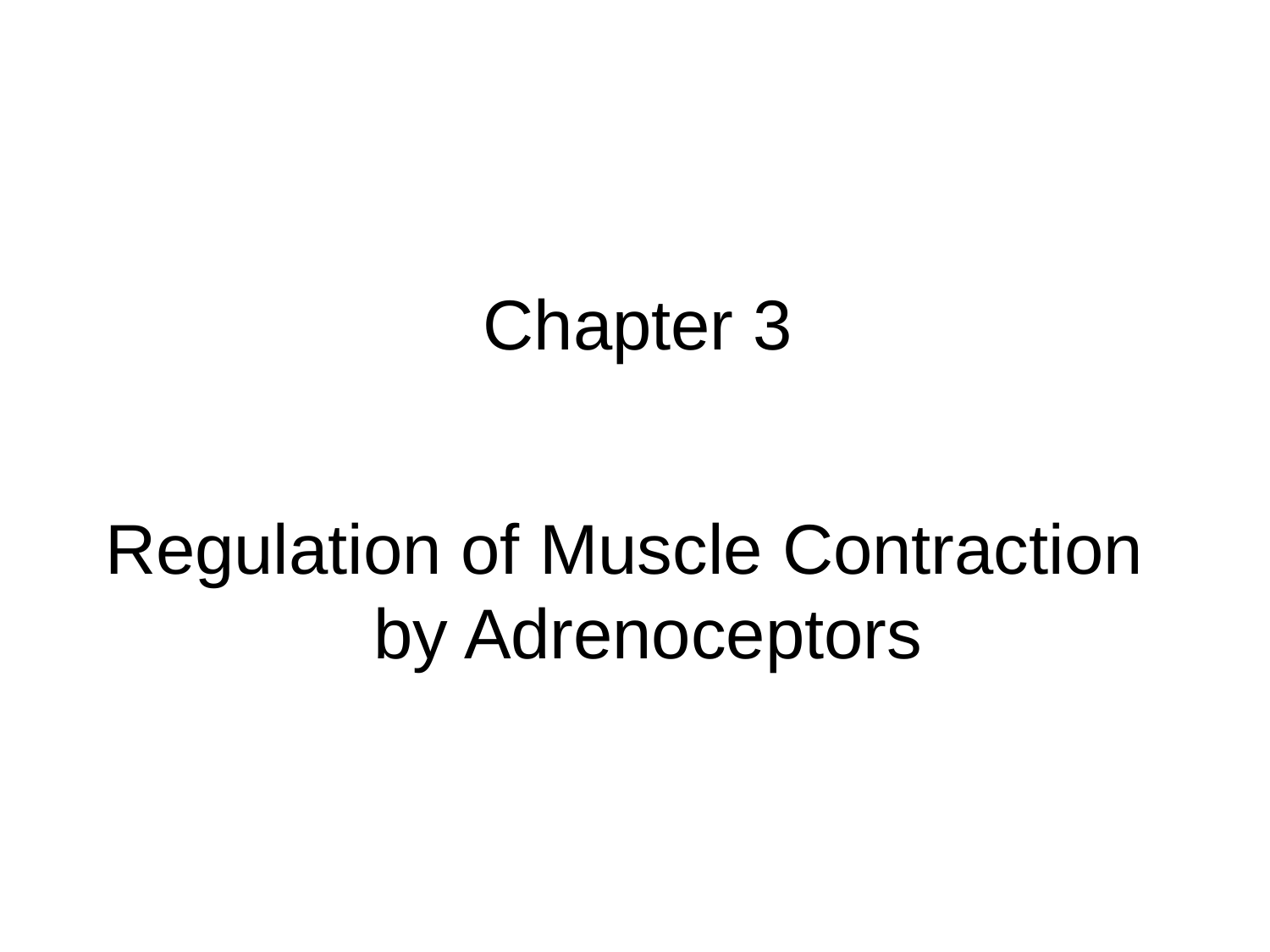

Chapter 3
Regulation of Muscle Contraction by Adrenoceptors